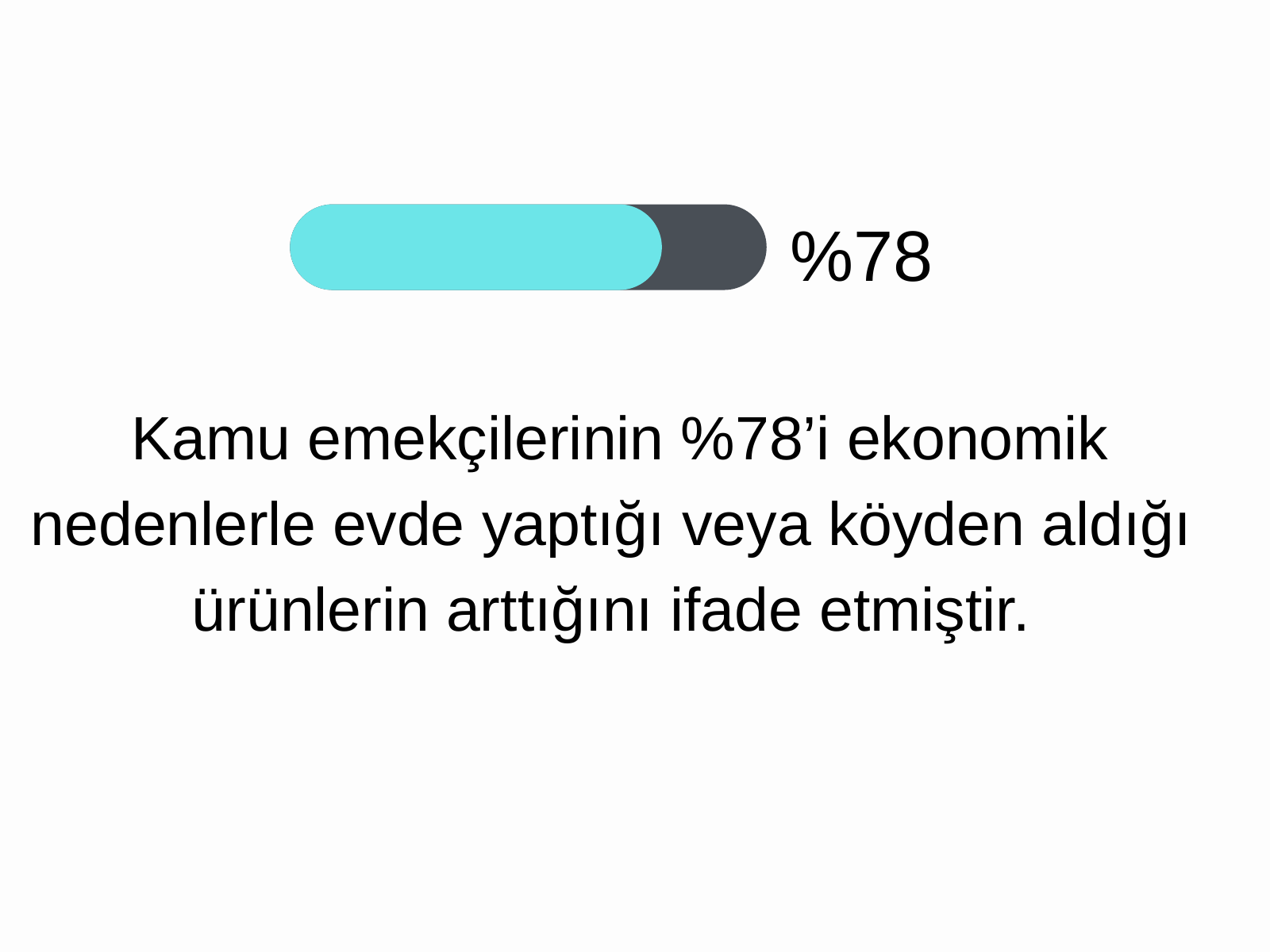

%78
 Kamu emekçilerinin %78’i ekonomik nedenlerle evde yaptığı veya köyden aldığı ürünlerin arttığını ifade etmiştir.